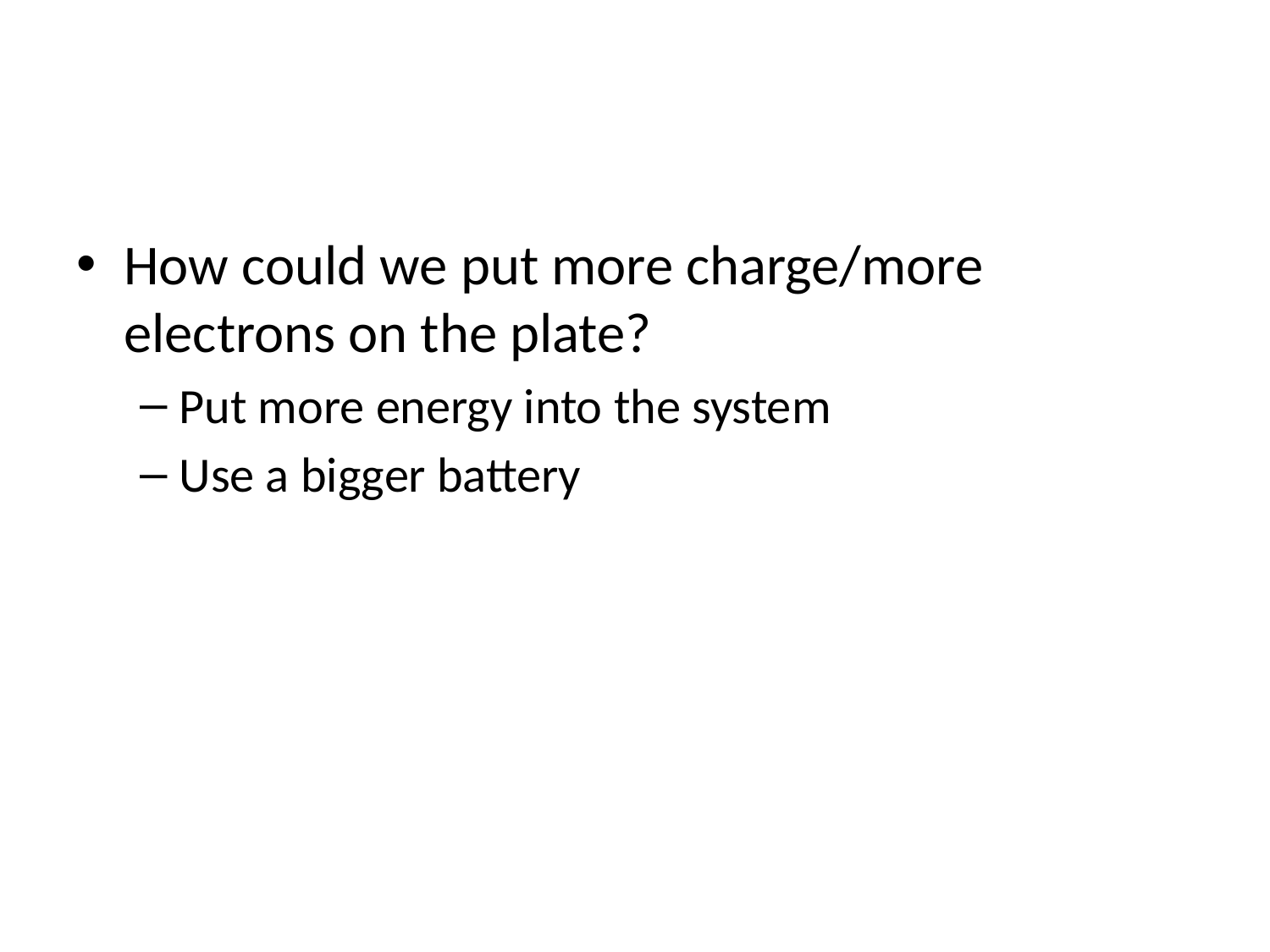

#
How could we put more charge/more electrons on the plate?
Put more energy into the system
Use a bigger battery